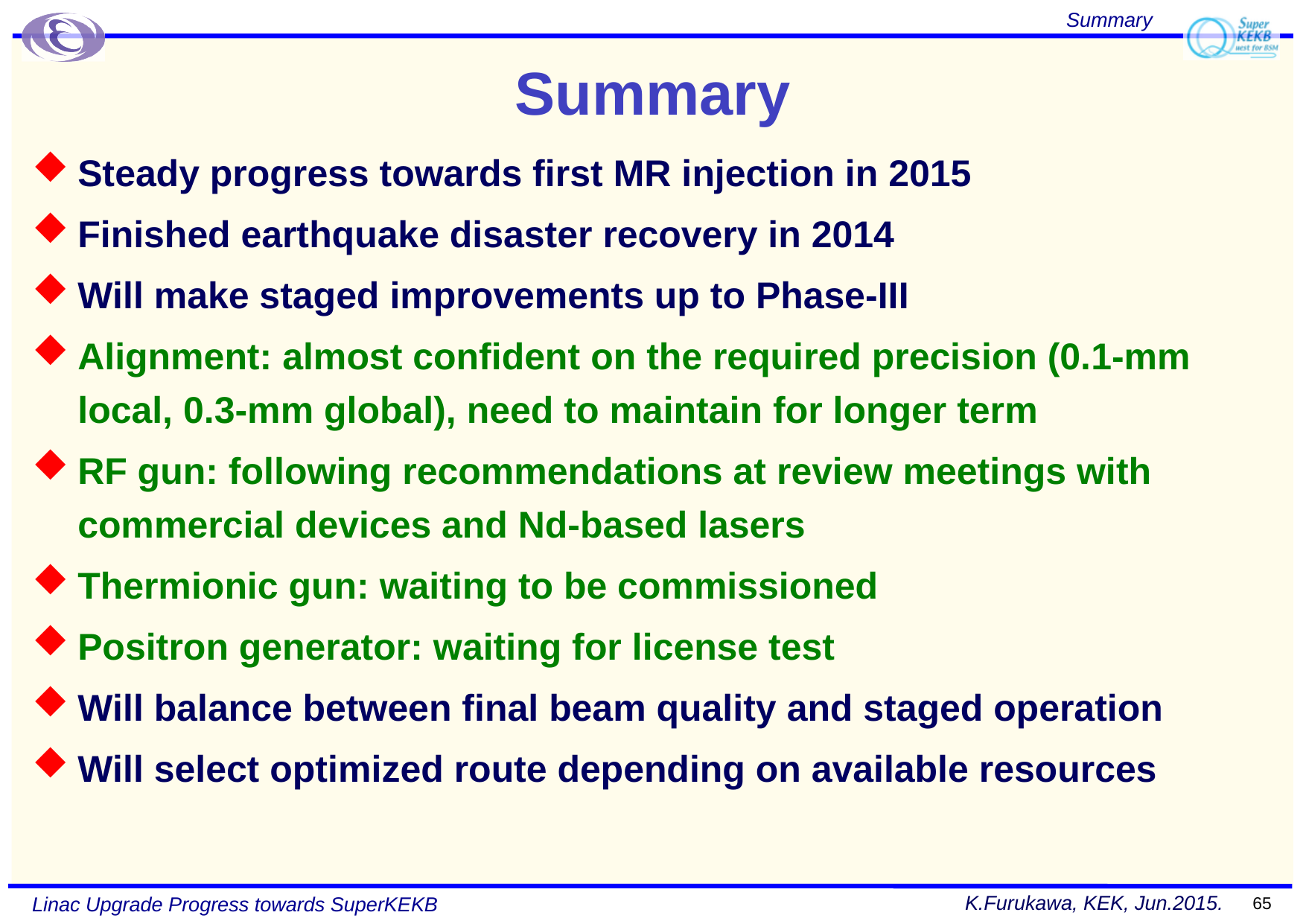

Summary
# Summary
Steady progress towards first MR injection in 2015
Finished earthquake disaster recovery in 2014
Will make staged improvements up to Phase-III
Alignment: almost confident on the required precision (0.1-mm local, 0.3-mm global), need to maintain for longer term
RF gun: following recommendations at review meetings with commercial devices and Nd-based lasers
Thermionic gun: waiting to be commissioned
Positron generator: waiting for license test
Will balance between final beam quality and staged operation
Will select optimized route depending on available resources

65